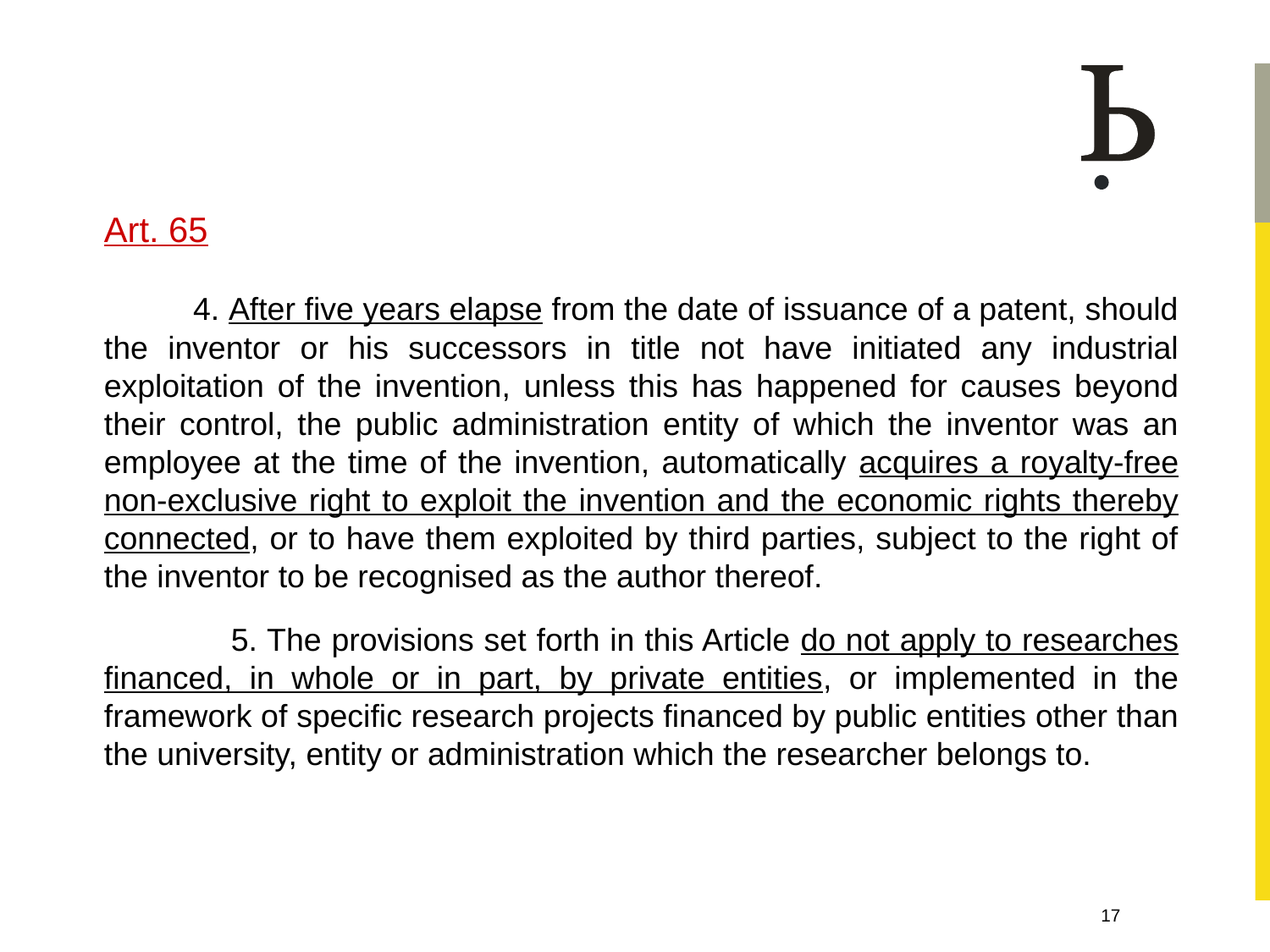

Art. 65

         4. After five years elapse from the date of issuance of a patent, should the inventor or his successors in title not have initiated any industrial exploitation of the invention, unless this has happened for causes beyond their control, the public administration entity of which the inventor was an employee at the time of the invention, automatically acquires a royalty-free non-exclusive right to exploit the invention and the economic rights thereby connected, or to have them exploited by third parties, subject to the right of the inventor to be recognised as the author thereof.

	5. The provisions set forth in this Article do not apply to researches financed, in whole or in part, by private entities, or implemented in the framework of specific research projects financed by public entities other than the university, entity or administration which the researcher belongs to.
17